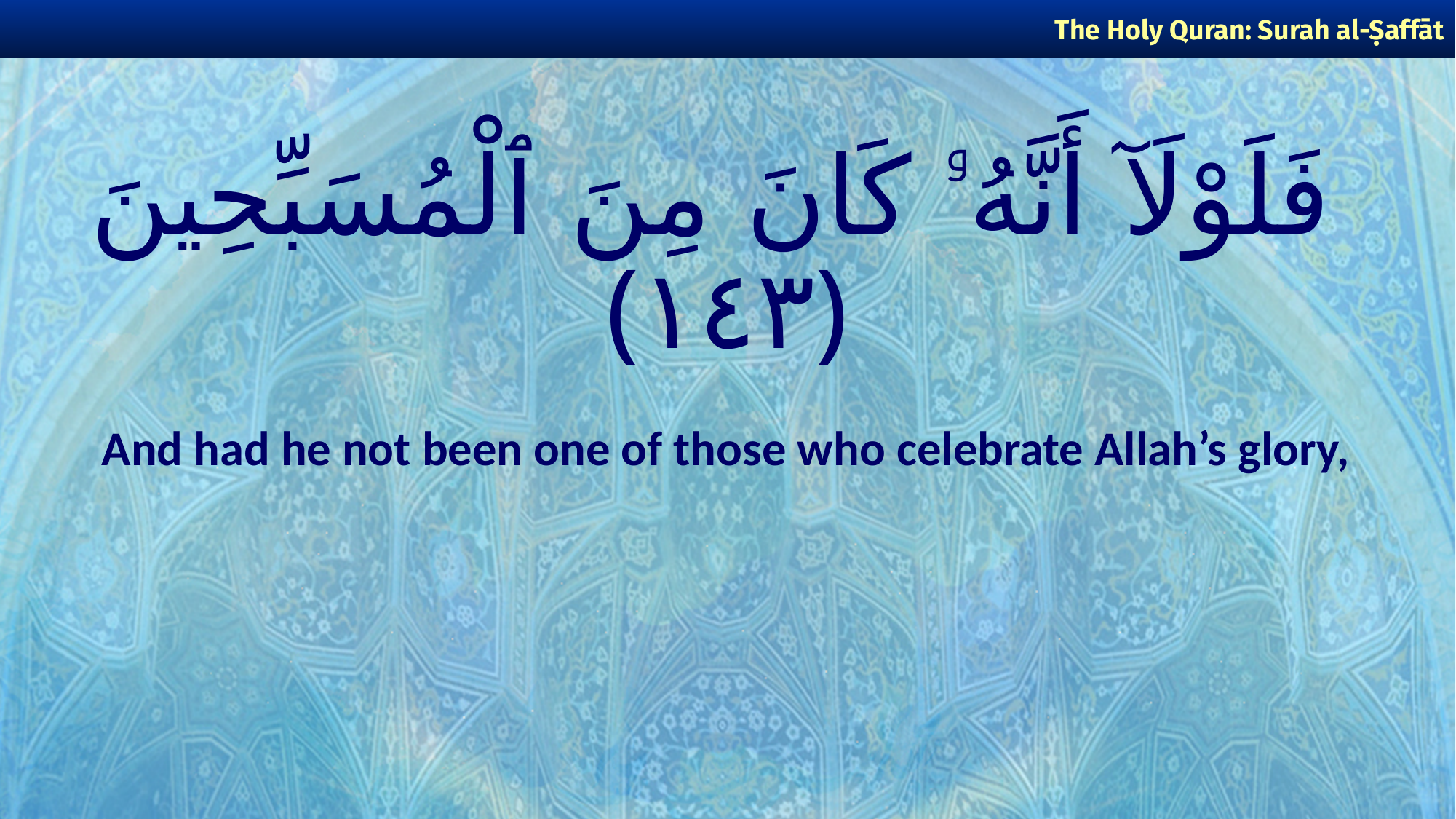

The Holy Quran: Surah al-Ṣaffāt
# فَلَوْلَآ أَنَّهُۥ كَانَ مِنَ ٱلْمُسَبِّحِينَ ﴿١٤٣﴾
And had he not been one of those who celebrate Allah’s glory,